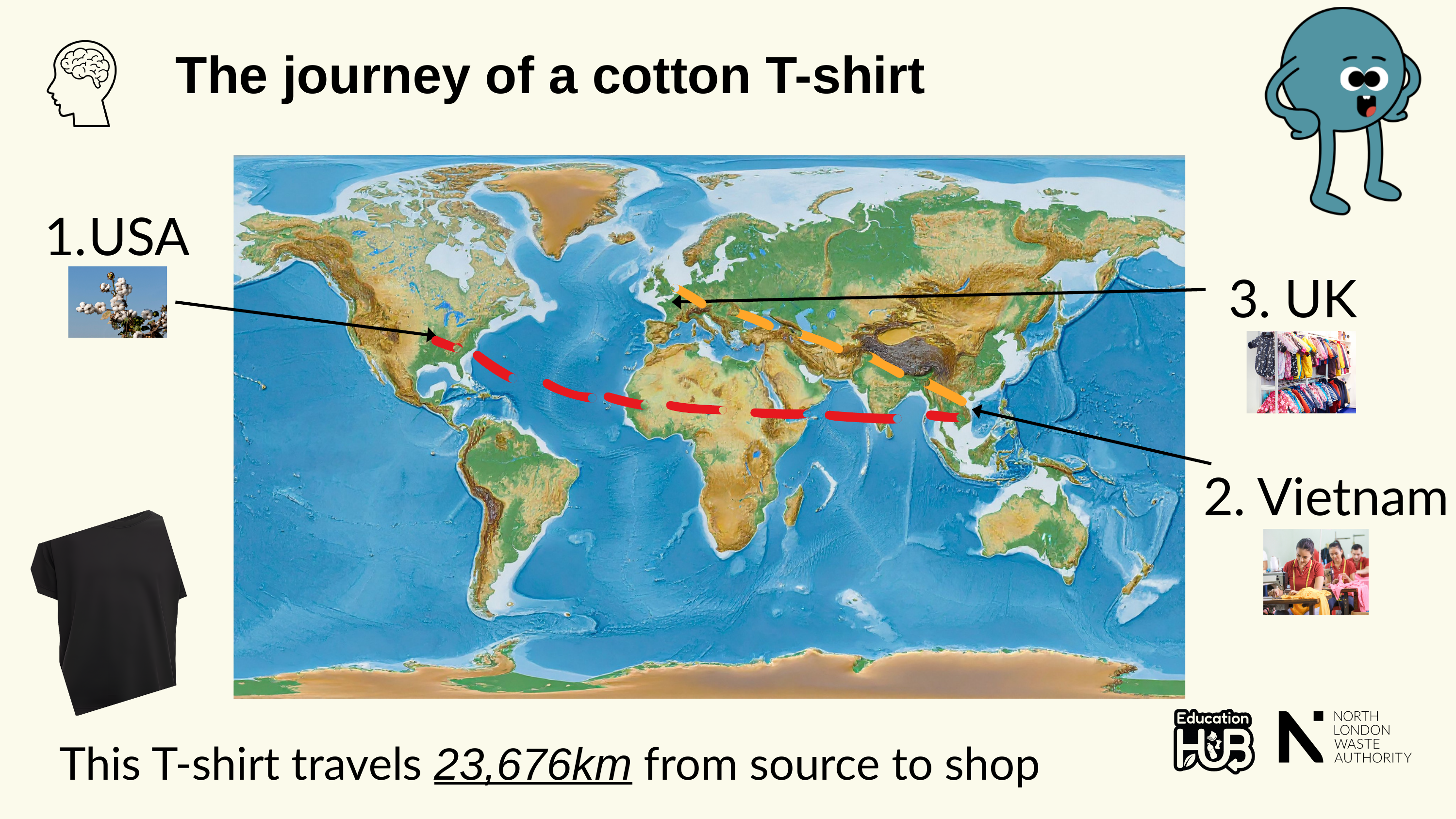

The journey of a cotton T-shirt

USA
3. UK

2. Vietnam

This T-shirt travels 23,676km from source to shop